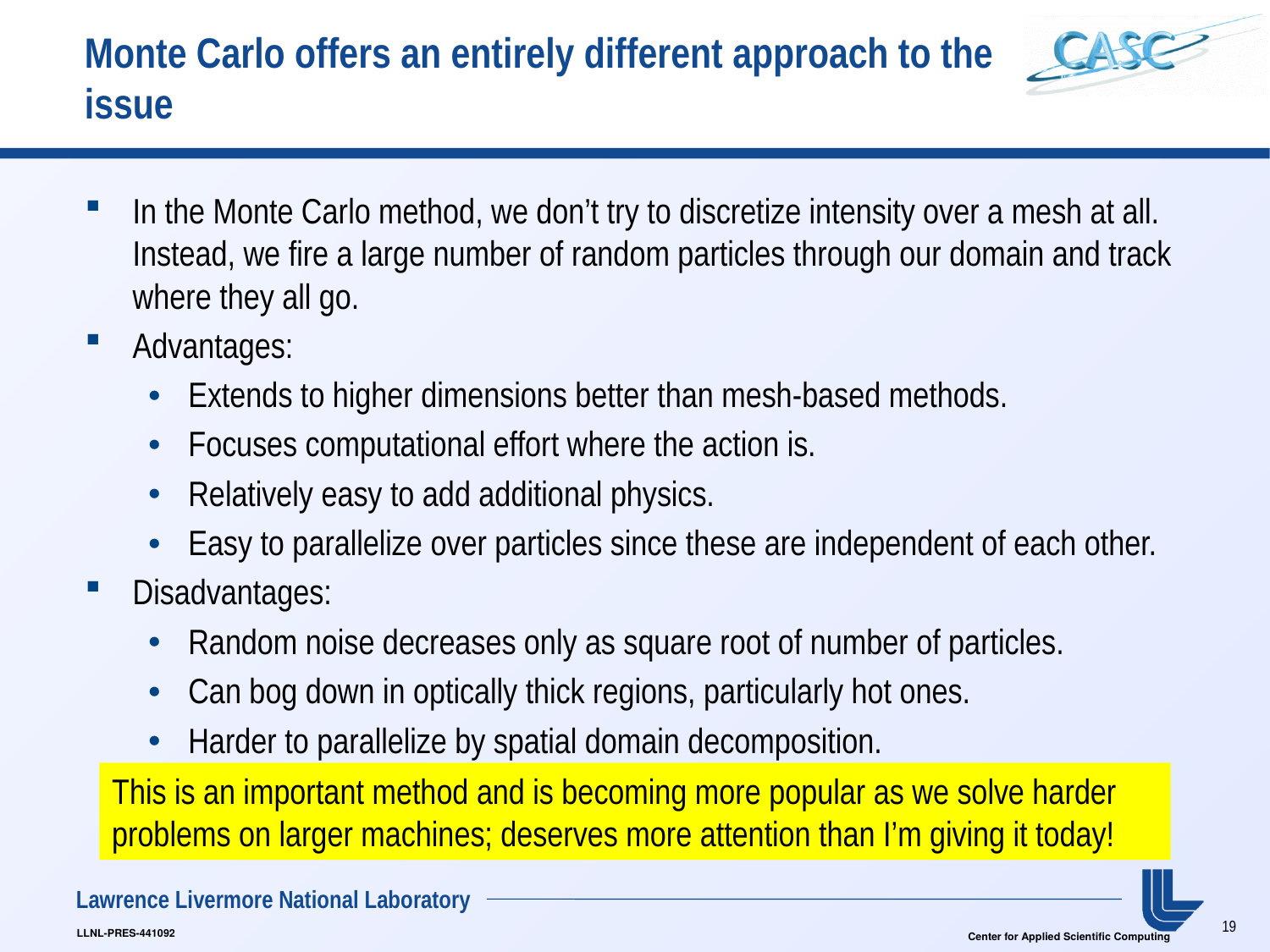

# Monte Carlo offers an entirely different approach to the issue
In the Monte Carlo method, we don’t try to discretize intensity over a mesh at all.  Instead, we fire a large number of random particles through our domain and track where they all go.
Advantages:
Extends to higher dimensions better than mesh-based methods.
Focuses computational effort where the action is.
Relatively easy to add additional physics.
Easy to parallelize over particles since these are independent of each other.
Disadvantages:
Random noise decreases only as square root of number of particles.
Can bog down in optically thick regions, particularly hot ones.
Harder to parallelize by spatial domain decomposition.
Important to have a high-quality random number generator.
Can be hard to debug.
This is an important method and is becoming more popular as we solve harder problems on larger machines; deserves more attention than I’m giving it today!